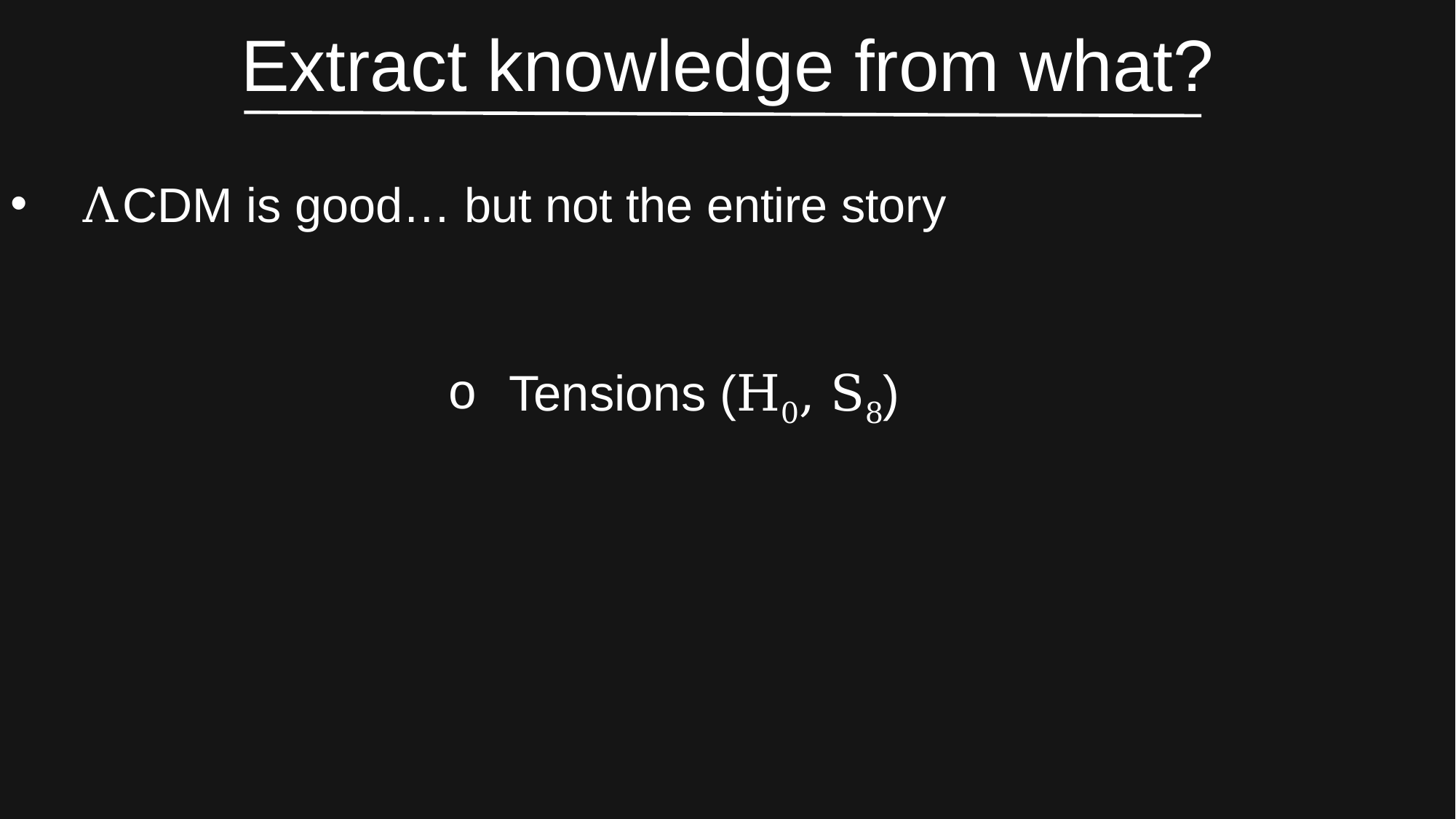

Extract knowledge from what?
ΛCDM is good… but not the entire story

Tensions (H0, S8)